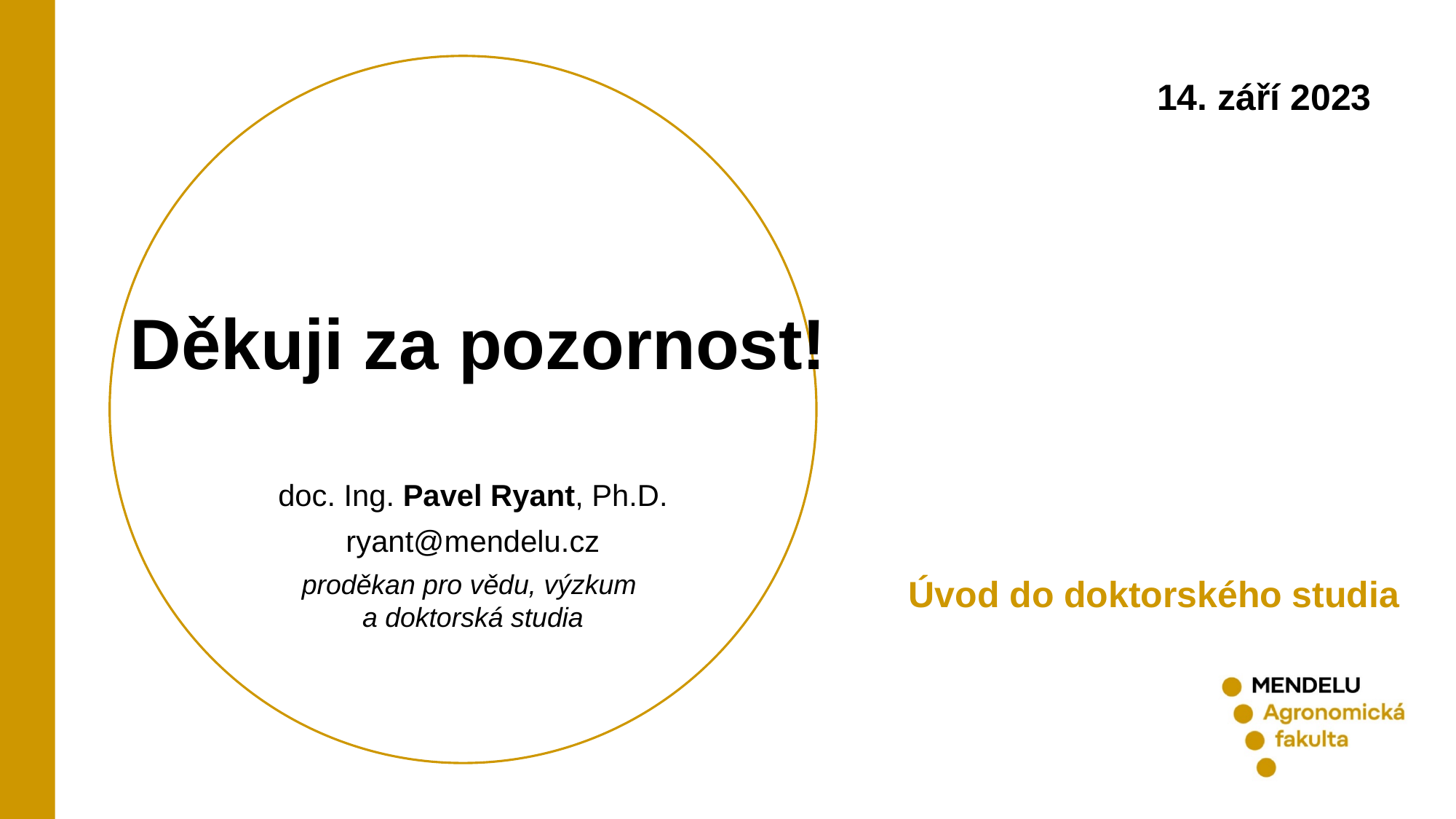

14. září 2023
# Děkuji za pozornost!
doc. Ing. Pavel Ryant, Ph.D.
ryant@mendelu.cz
proděkan pro vědu, výzkum
a doktorská studia
Úvod do doktorského studia